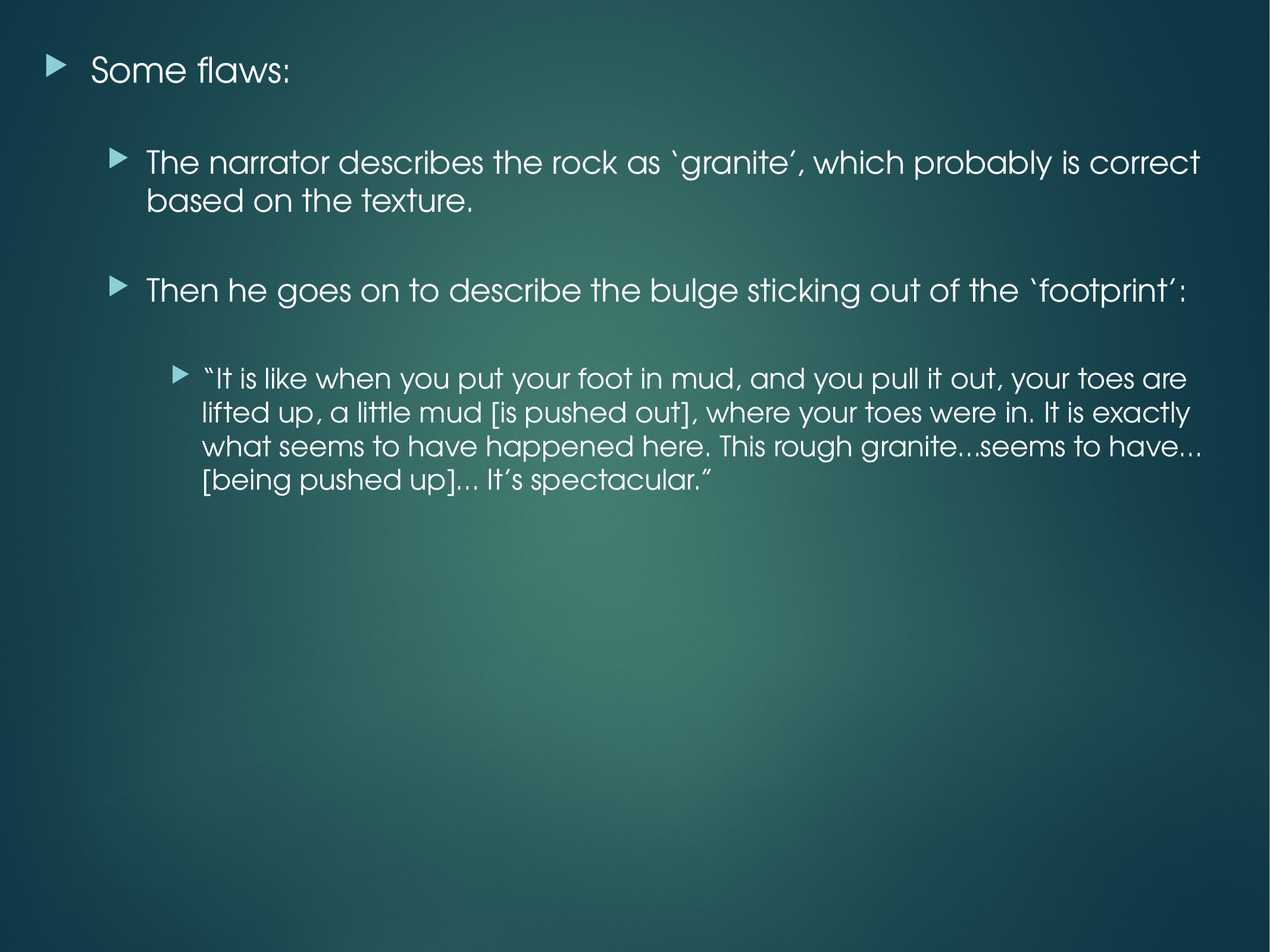

Some flaws:
The narrator describes the rock as ‘granite’, which probably is correct based on the texture.
Then he goes on to describe the bulge sticking out of the ‘footprint’:
“It is like when you put your foot in mud, and you pull it out, your toes are lifted up, a little mud [is pushed out], where your toes were in. It is exactly what seems to have happened here. This rough granite…seems to have…[being pushed up]… It’s spectacular.”